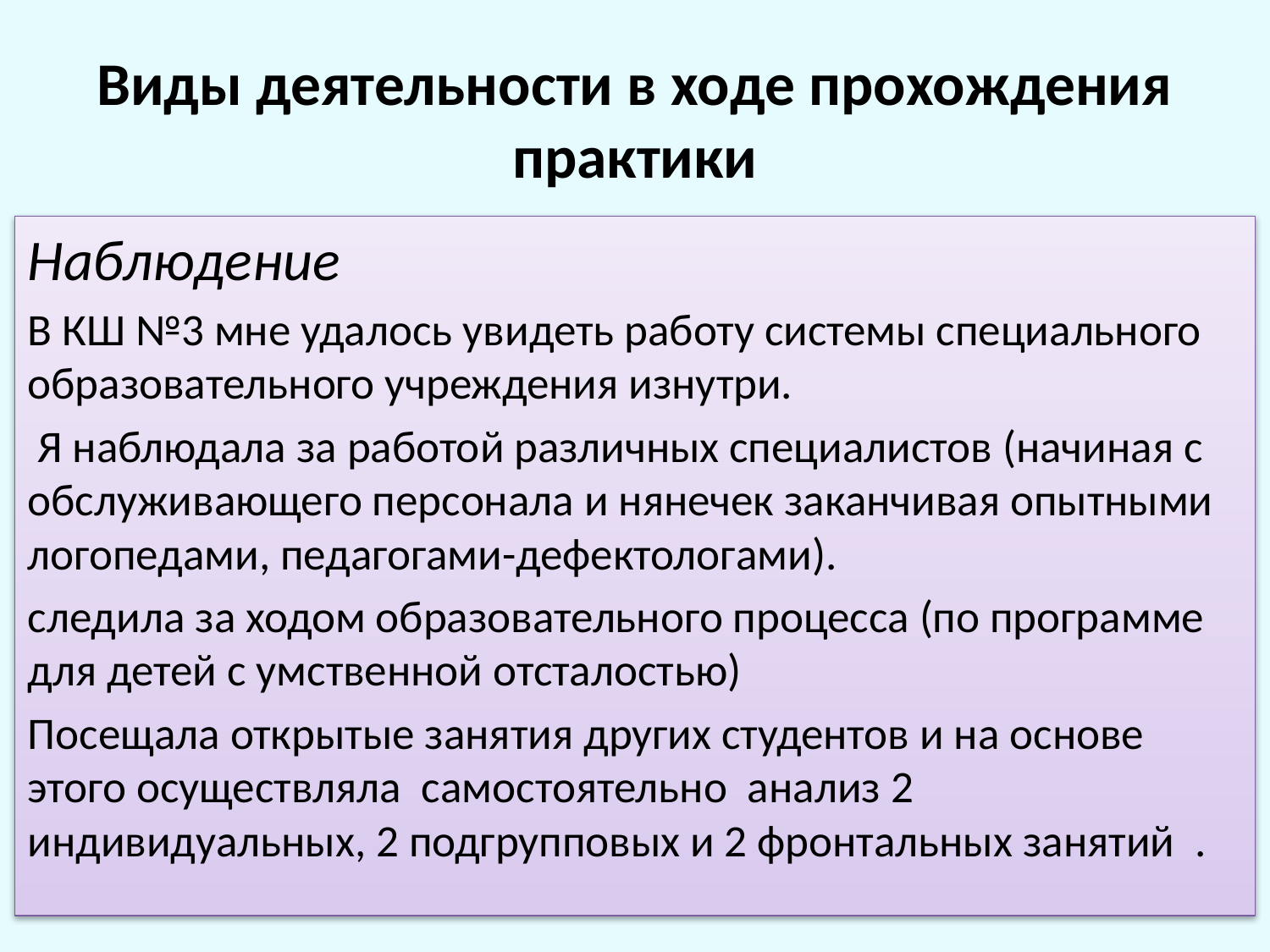

# Виды деятельности в ходе прохождения практики
Наблюдение
В КШ №3 мне удалось увидеть работу системы специального образовательного учреждения изнутри.
 Я наблюдала за работой различных специалистов (начиная с обслуживающего персонала и нянечек заканчивая опытными  логопедами, педагогами-дефектологами).
следила за ходом образовательного процесса (по программе для детей с умственной отсталостью)
Посещала открытые занятия других студентов и на основе этого осуществляла  самостоятельно  анализ 2 индивидуальных, 2 подгрупповых и 2 фронтальных занятий  .